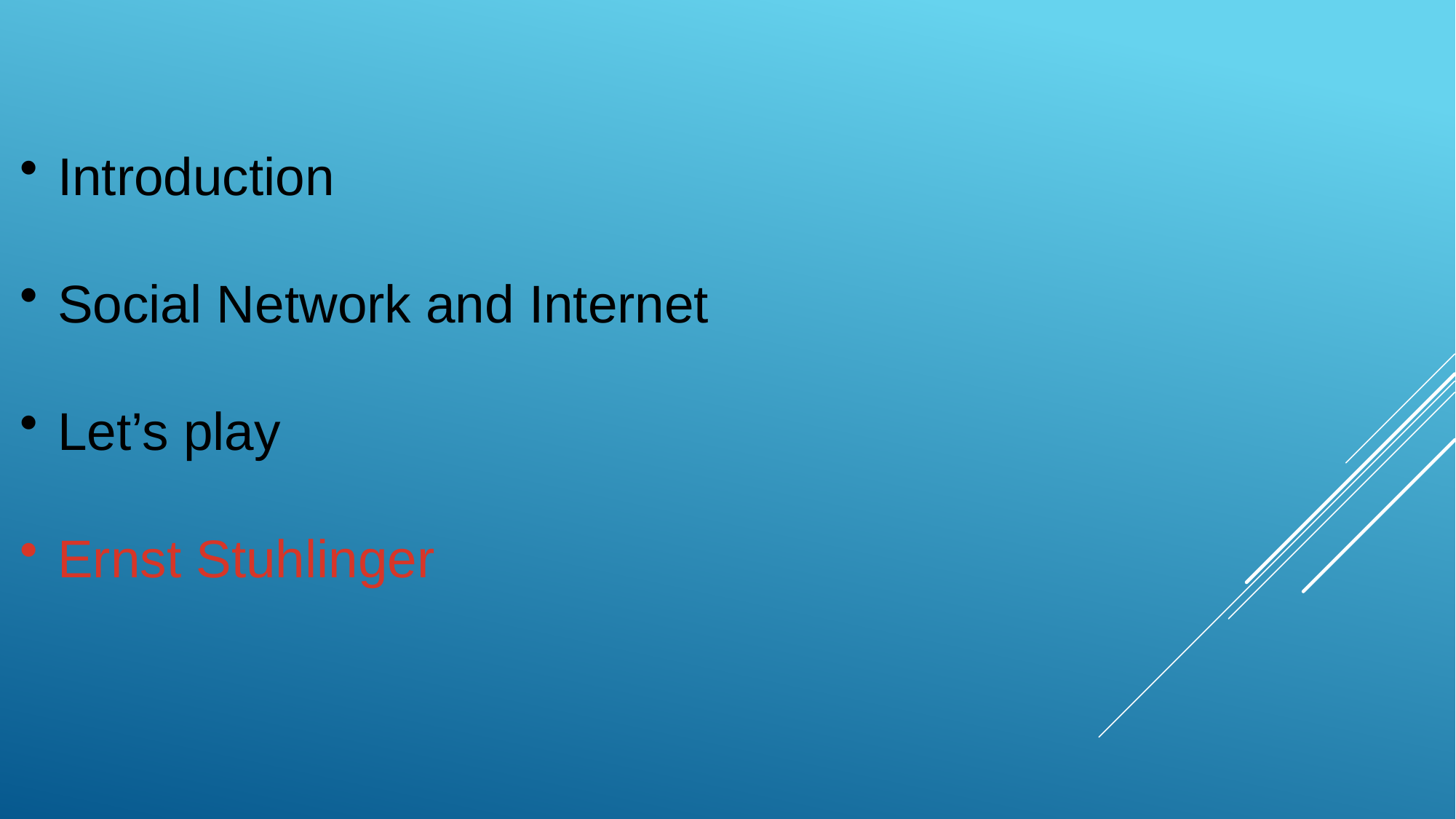

Introduction

Social Network and Internet

Let’s play

Ernst Stuhlinger